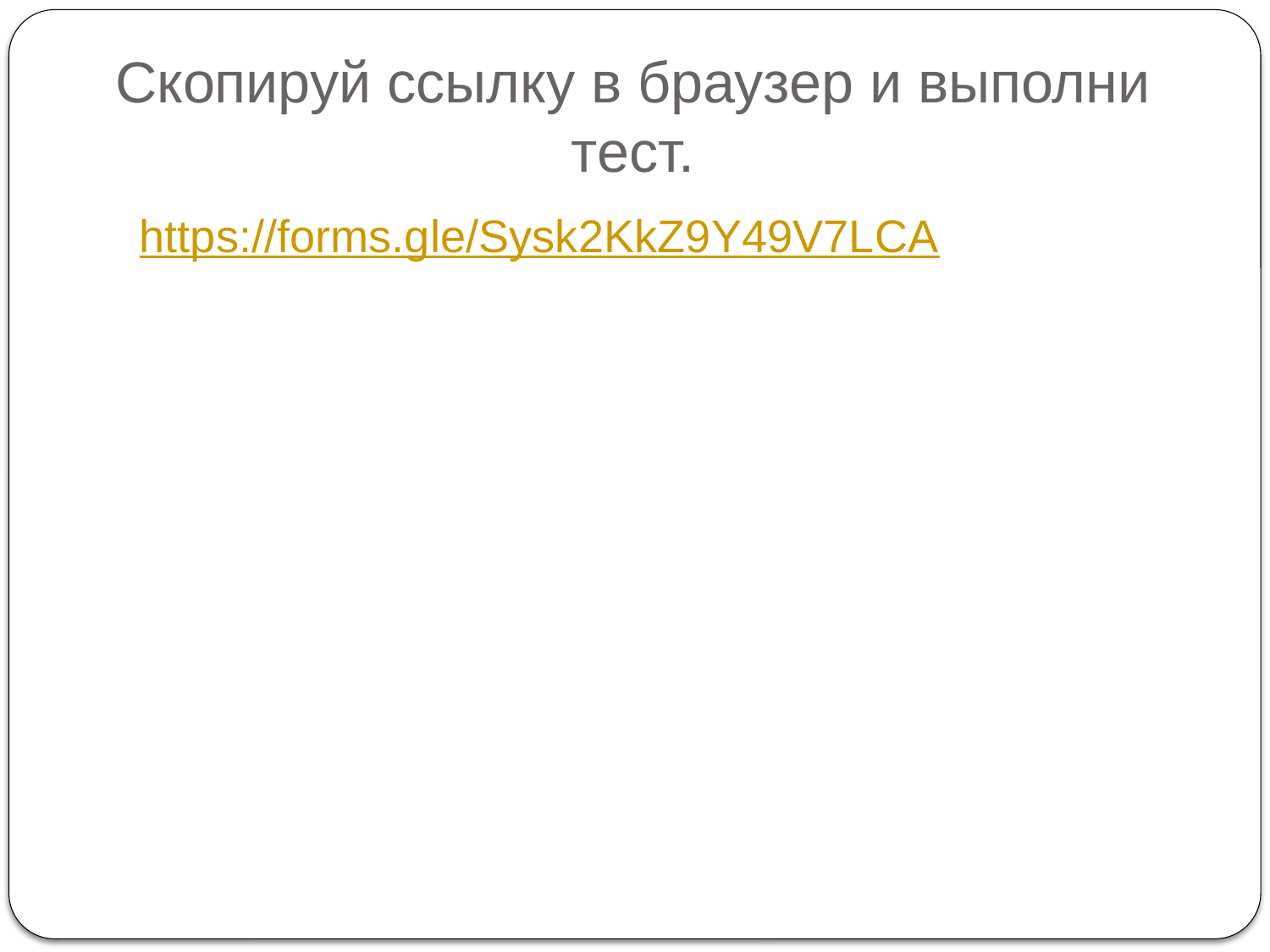

# Скопируй ссылку в браузер и выполни тест.
https://forms.gle/Sysk2KkZ9Y49V7LCA